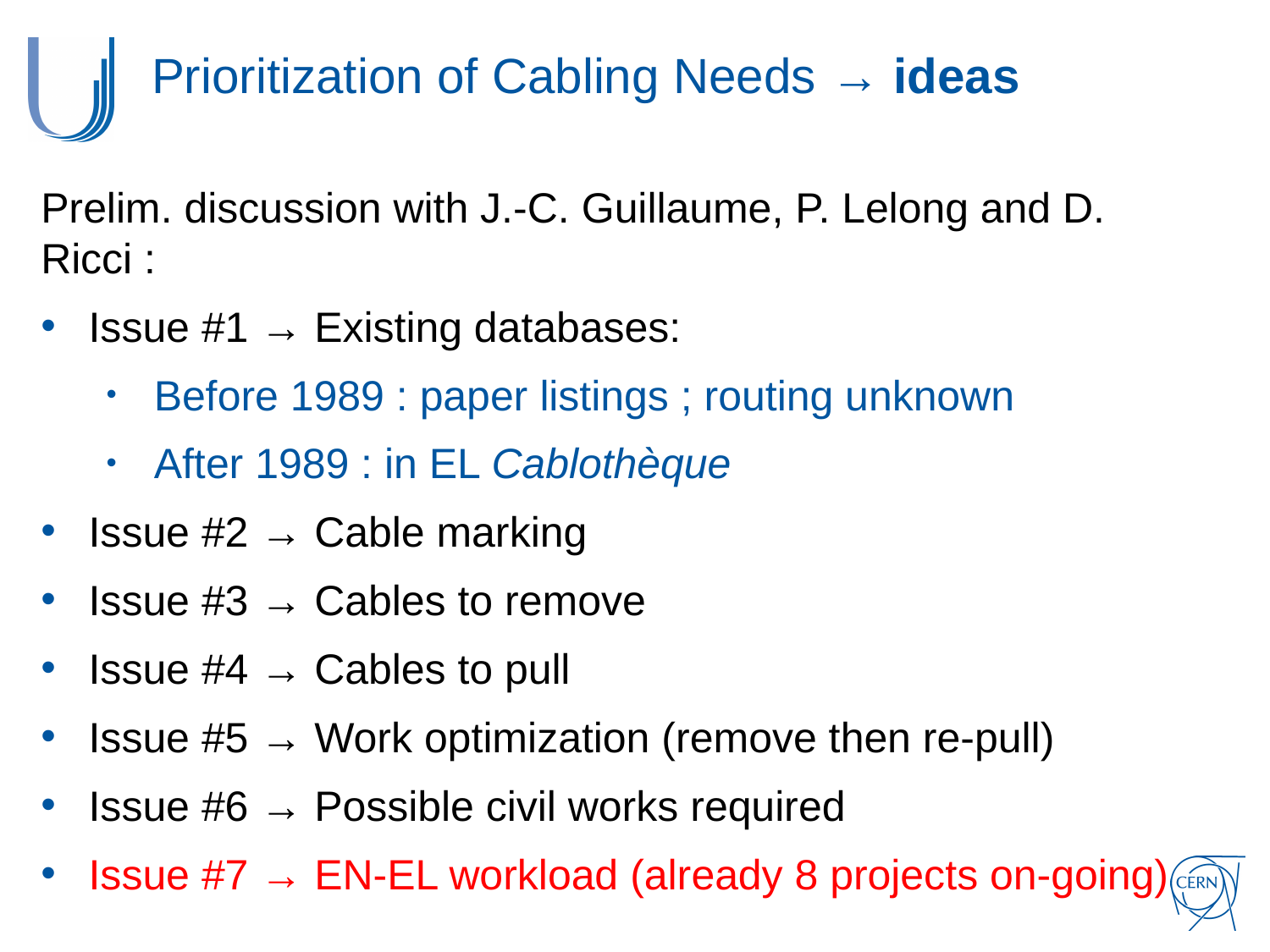

# Prioritization of Cabling Needs → ideas
Prelim. discussion with J.-C. Guillaume, P. Lelong and D. Ricci :
Issue #1 → Existing databases:
Before 1989 : paper listings ; routing unknown
After 1989 : in EL Cablothèque
Issue #2 → Cable marking
Issue #3 → Cables to remove
Issue #4 → Cables to pull
Issue #5 → Work optimization (remove then re-pull)
Issue #6 → Possible civil works required
Issue #7 → EN-EL workload (already 8 projects on-going)